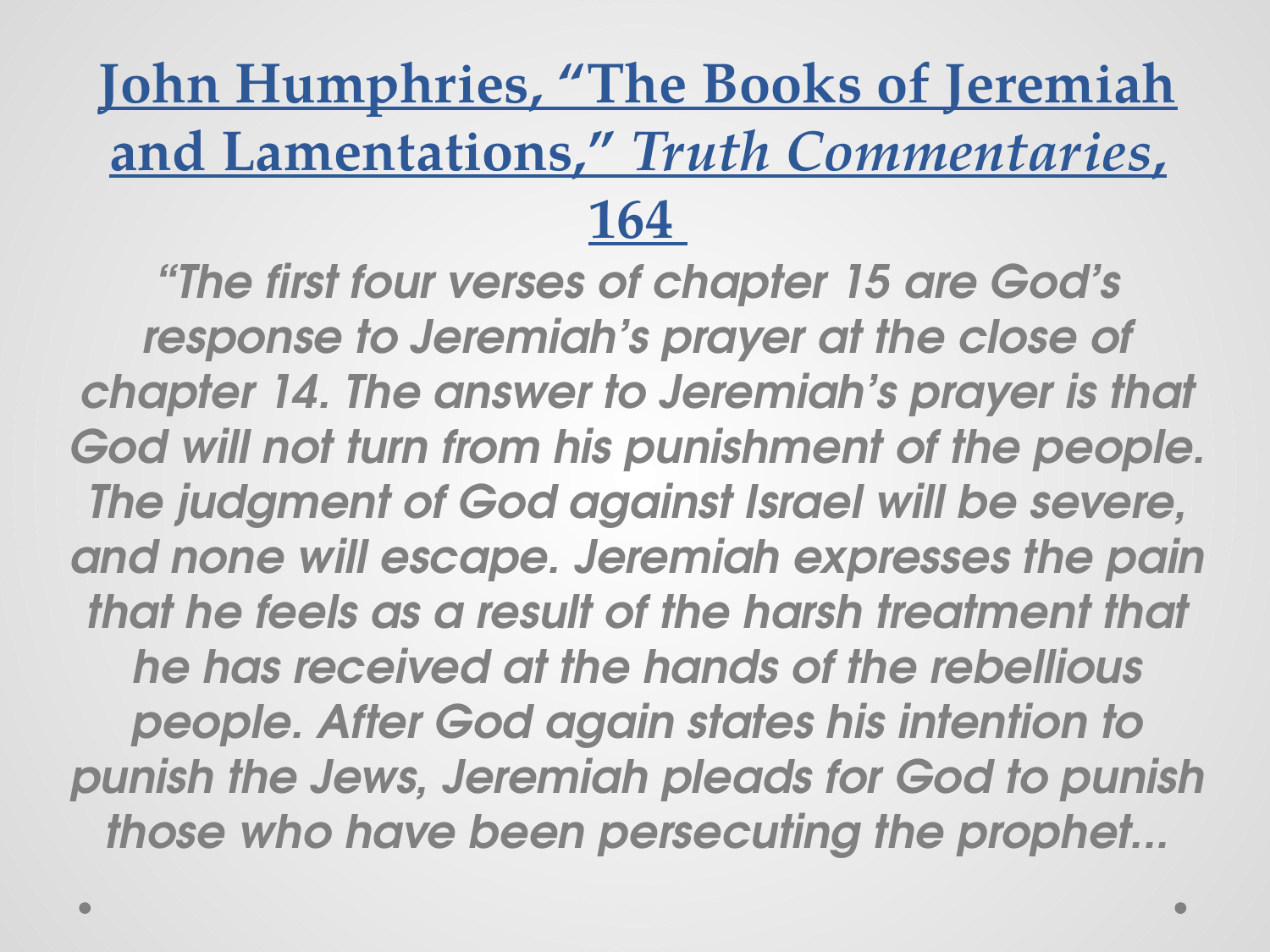

# John Humphries, “The Books of Jeremiah and Lamentations,” Truth Commentaries, 164
“The first four verses of chapter 15 are God’s response to Jeremiah’s prayer at the close of chapter 14. The answer to Jeremiah’s prayer is that God will not turn from his punishment of the people. The judgment of God against Israel will be severe, and none will escape. Jeremiah expresses the pain that he feels as a result of the harsh treatment that he has received at the hands of the rebellious people. After God again states his intention to punish the Jews, Jeremiah pleads for God to punish those who have been persecuting the prophet...